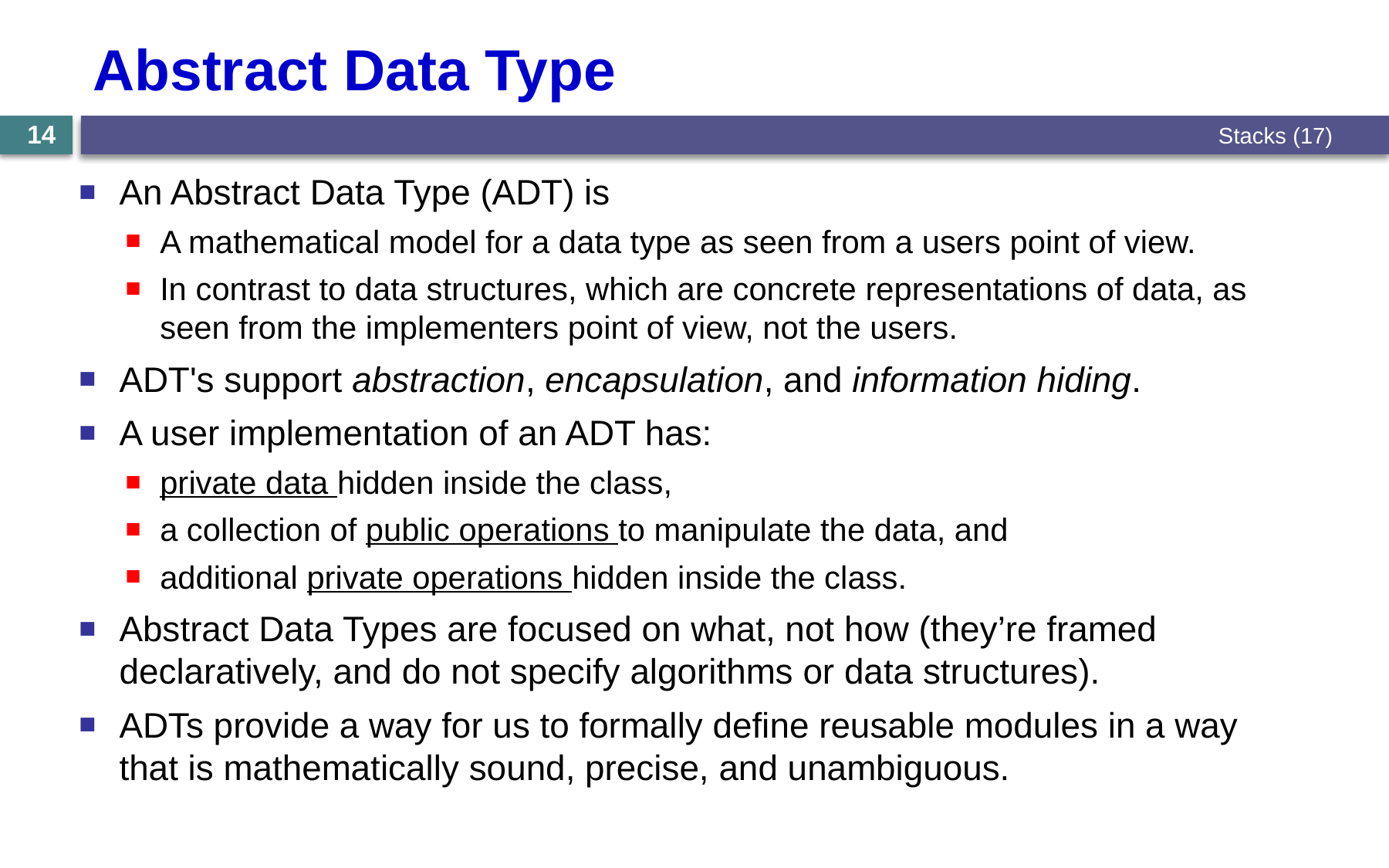

# Abstract Data Type
Stacks (17)
14
An Abstract Data Type (ADT) is
A mathematical model for a data type as seen from a users point of view.
In contrast to data structures, which are concrete representations of data, as seen from the implementers point of view, not the users.
ADT's support abstraction, encapsulation, and information hiding.
A user implementation of an ADT has:
private data hidden inside the class,
a collection of public operations to manipulate the data, and
additional private operations hidden inside the class.
Abstract Data Types are focused on what, not how (they’re framed declaratively, and do not specify algorithms or data structures).
ADTs provide a way for us to formally define reusable modules in a way that is mathematically sound, precise, and unambiguous.